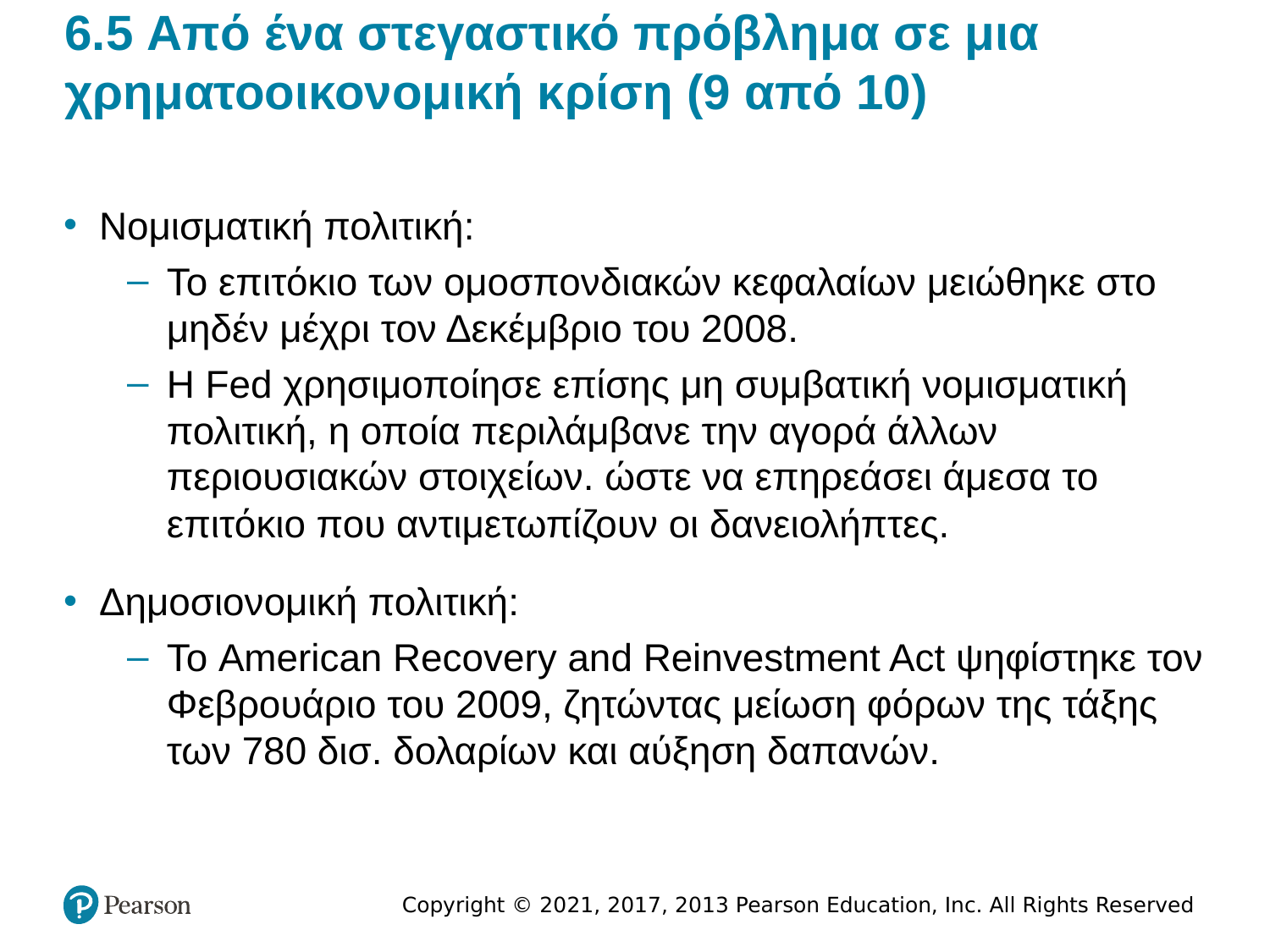

# 6.5 Από ένα στεγαστικό πρόβλημα σε μια χρηματοοικονομική κρίση (9 από 10)
Νομισματική πολιτική:
Το επιτόκιο των ομοσπονδιακών κεφαλαίων μειώθηκε στο μηδέν μέχρι τον Δεκέμβριο του 2008.
Η Fed χρησιμοποίησε επίσης μη συμβατική νομισματική πολιτική, η οποία περιλάμβανε την αγορά άλλων περιουσιακών στοιχείων. ώστε να επηρεάσει άμεσα το επιτόκιο που αντιμετωπίζουν οι δανειολήπτες.
Δημοσιονομική πολιτική:
Το American Recovery and Reinvestment Act ψηφίστηκε τον Φεβρουάριο του 2009, ζητώντας μείωση φόρων της τάξης των 780 δισ. δολαρίων και αύξηση δαπανών.